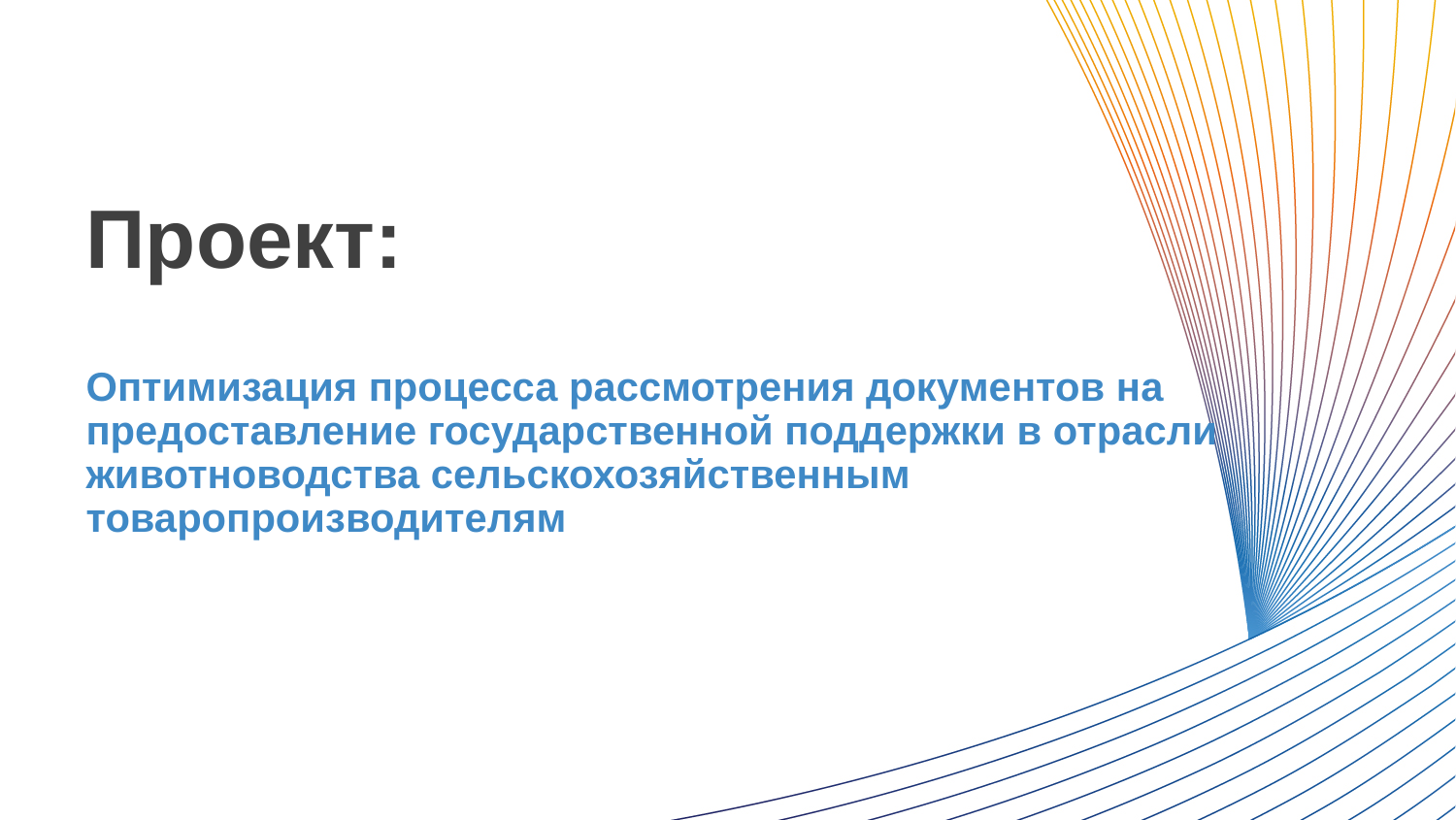

Проект:
# Оптимизация процесса рассмотрения документов на предоставление государственной поддержки в отрасли животноводства сельскохозяйственным товаропроизводителям